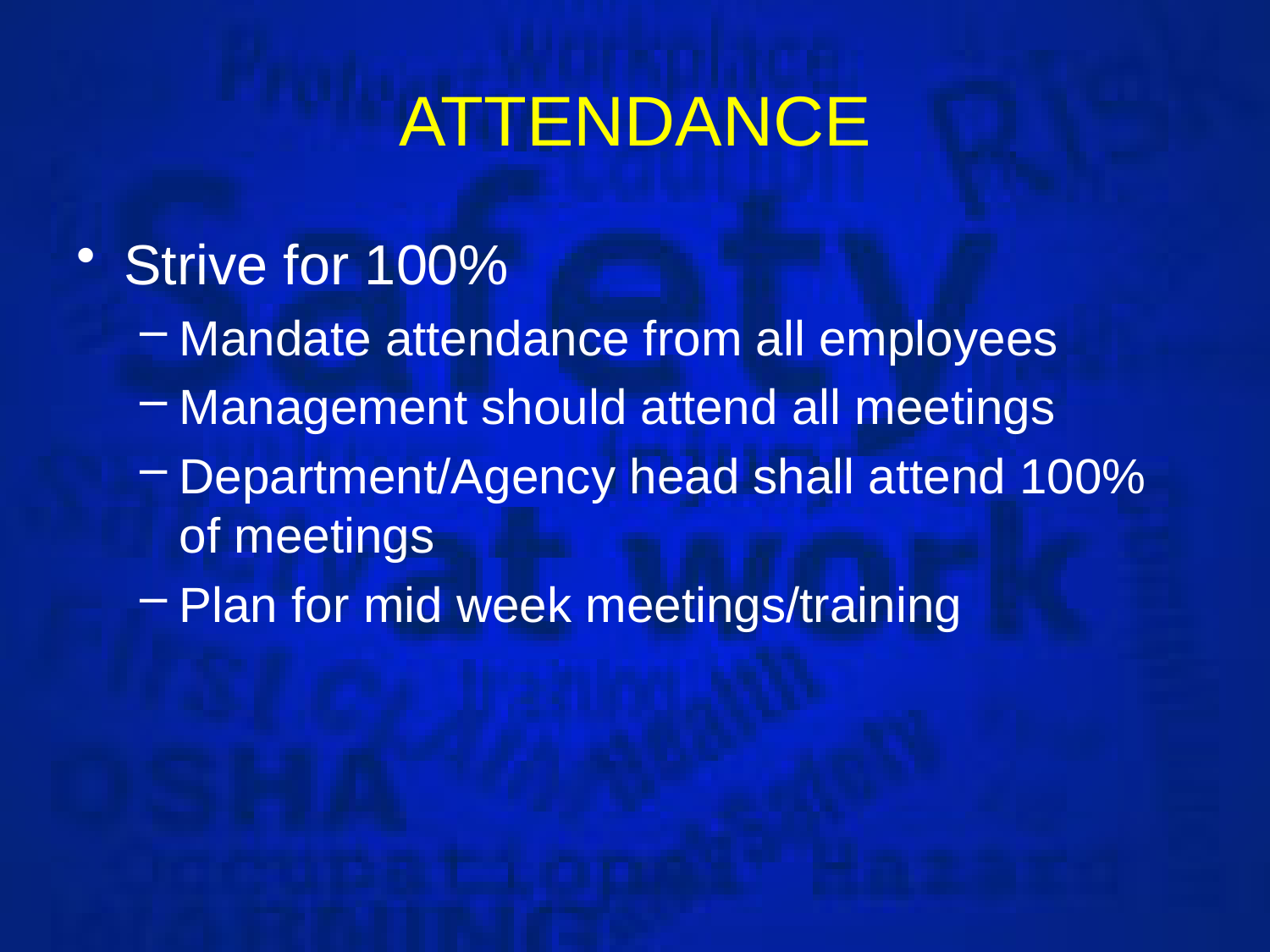

# ATTENDANCE
Strive for 100%
Mandate attendance from all employees
Management should attend all meetings
Department/Agency head shall attend 100% of meetings
Plan for mid week meetings/training